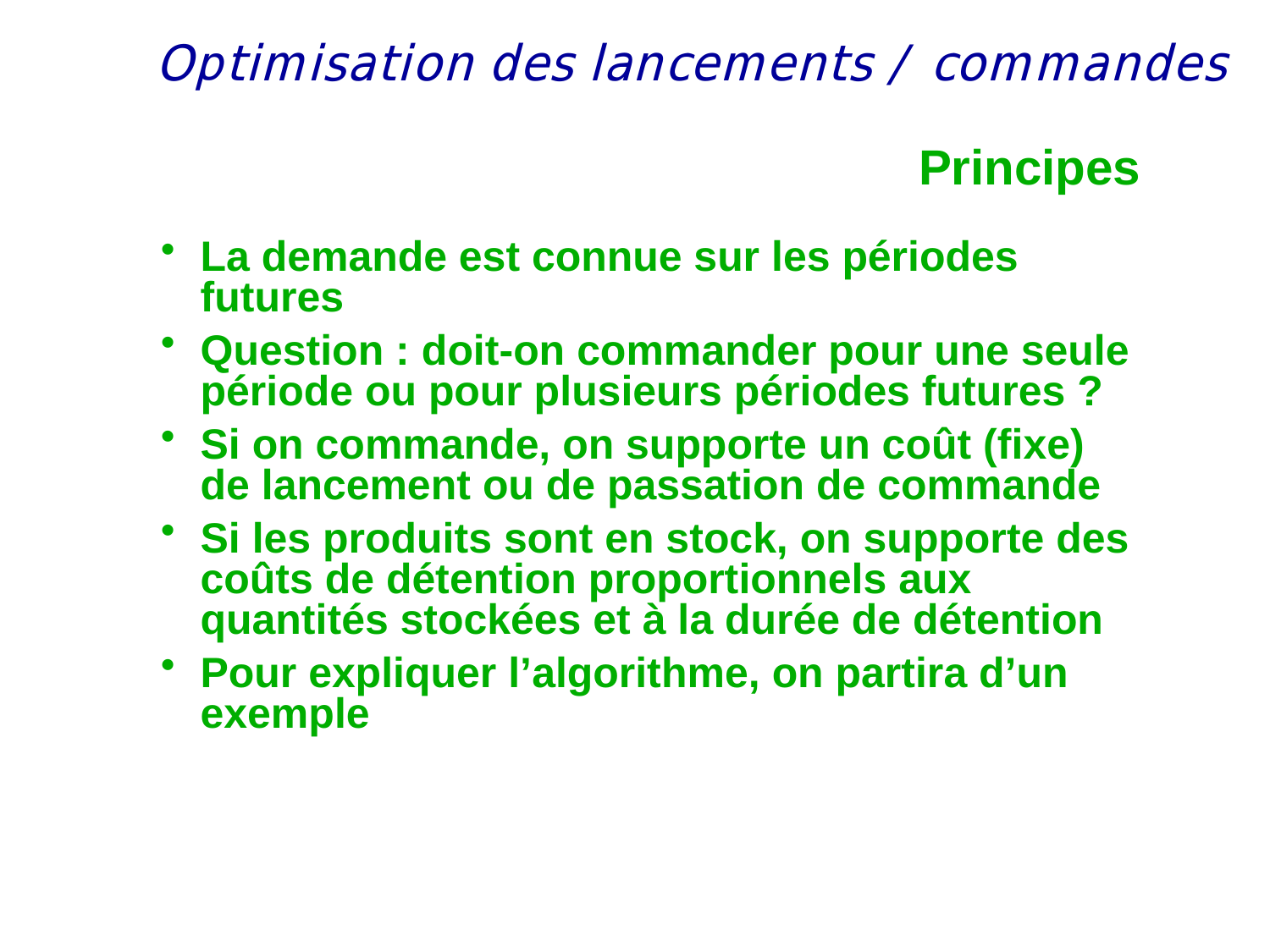

# Principes
La demande est connue sur les périodes futures
Question : doit-on commander pour une seule période ou pour plusieurs périodes futures ?
Si on commande, on supporte un coût (fixe) de lancement ou de passation de commande
Si les produits sont en stock, on supporte des coûts de détention proportionnels aux quantités stockées et à la durée de détention
Pour expliquer l’algorithme, on partira d’un exemple